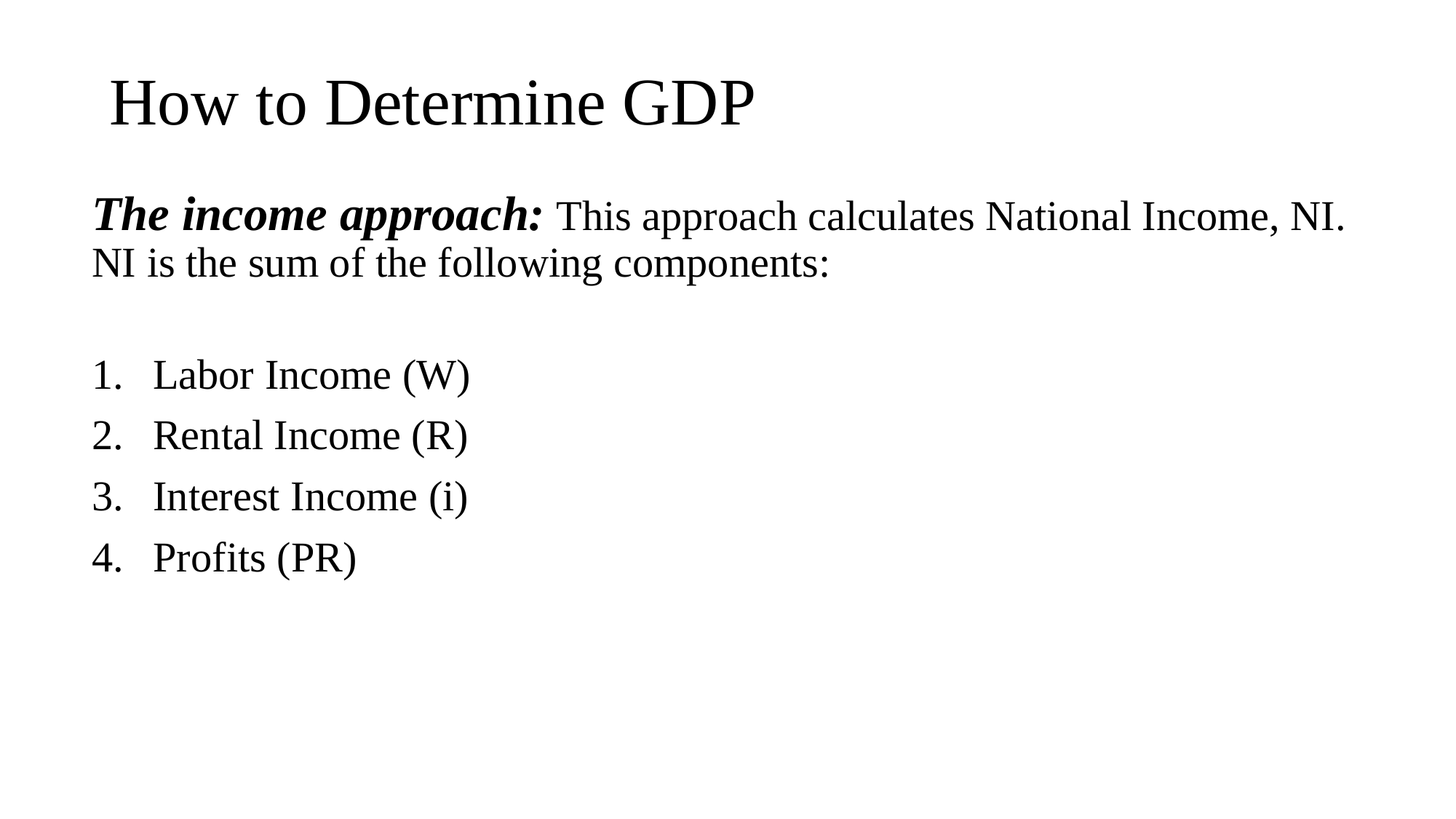

# How to Determine GDP
The income approach: This approach calculates National Income, NI. NI is the sum of the following components:
Labor Income (W)
Rental Income (R)
Interest Income (i)
Profits (PR)